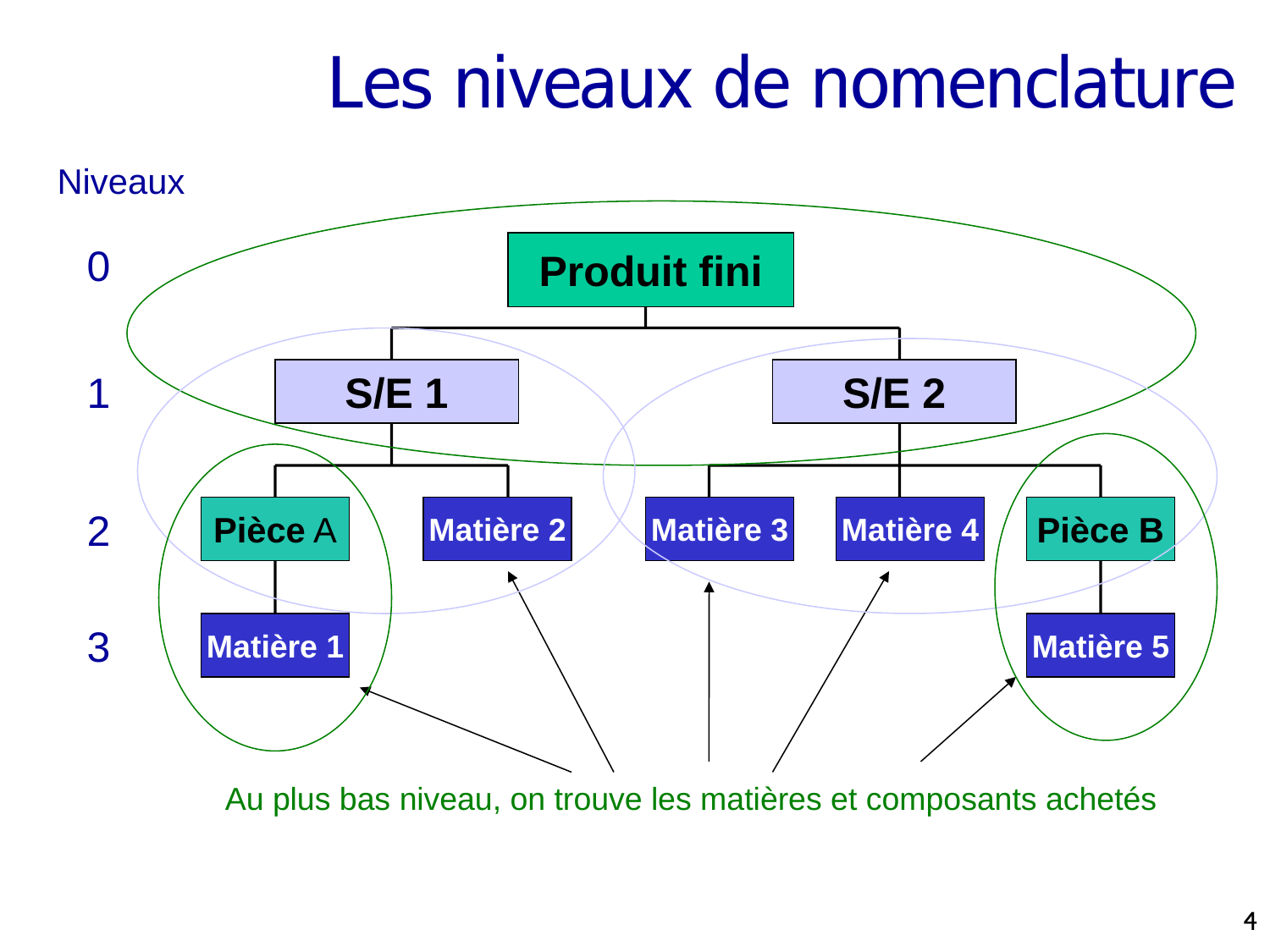

# Les niveaux de nomenclature
Niveaux

0
Produit fini

1
S/E 1
S/E 2

2
Pièce A
Matière 2
Matière 3
Matière 4
Pièce B

3
Matière 1
Matière 5

Au plus bas niveau, on trouve les matières et composants achetés
4